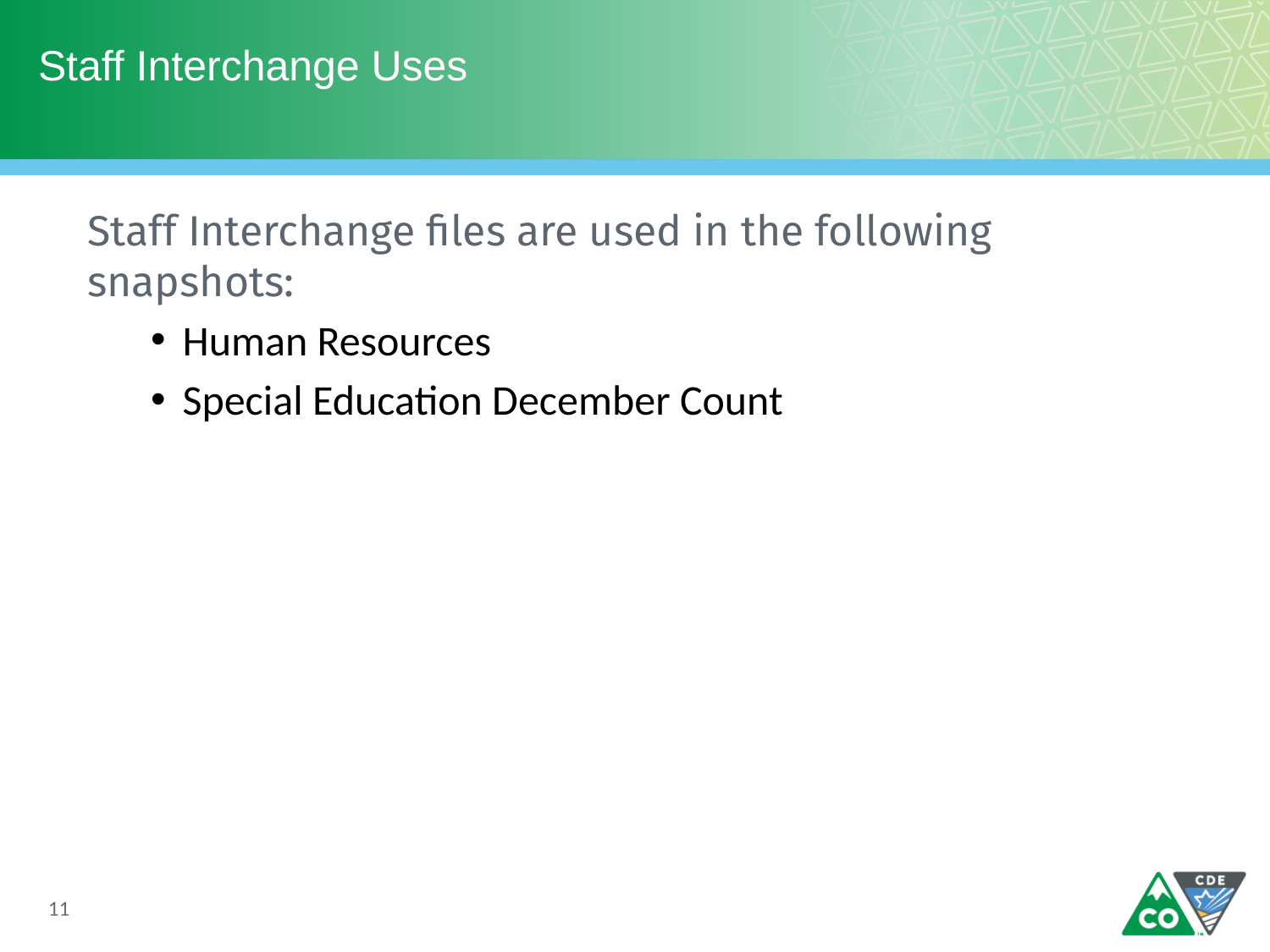

# Staff Interchange Uses
Staff Interchange files are used in the following snapshots:
Human Resources
Special Education December Count

11